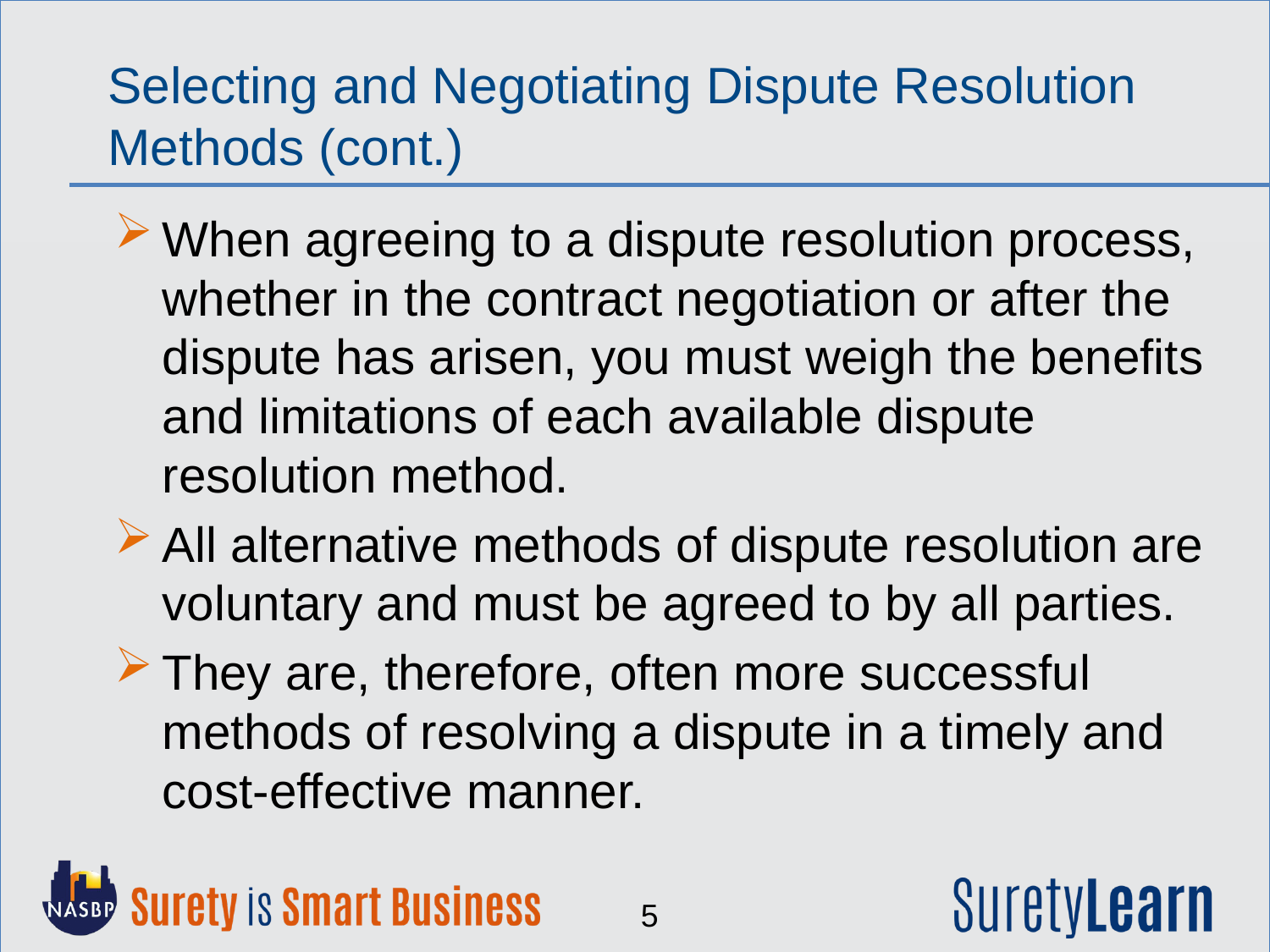

Selecting and Negotiating Dispute Resolution Methods (cont.)
When agreeing to a dispute resolution process, whether in the contract negotiation or after the dispute has arisen, you must weigh the benefits and limitations of each available dispute resolution method.
All alternative methods of dispute resolution are voluntary and must be agreed to by all parties.
They are, therefore, often more successful methods of resolving a dispute in a timely and cost-effective manner.

5